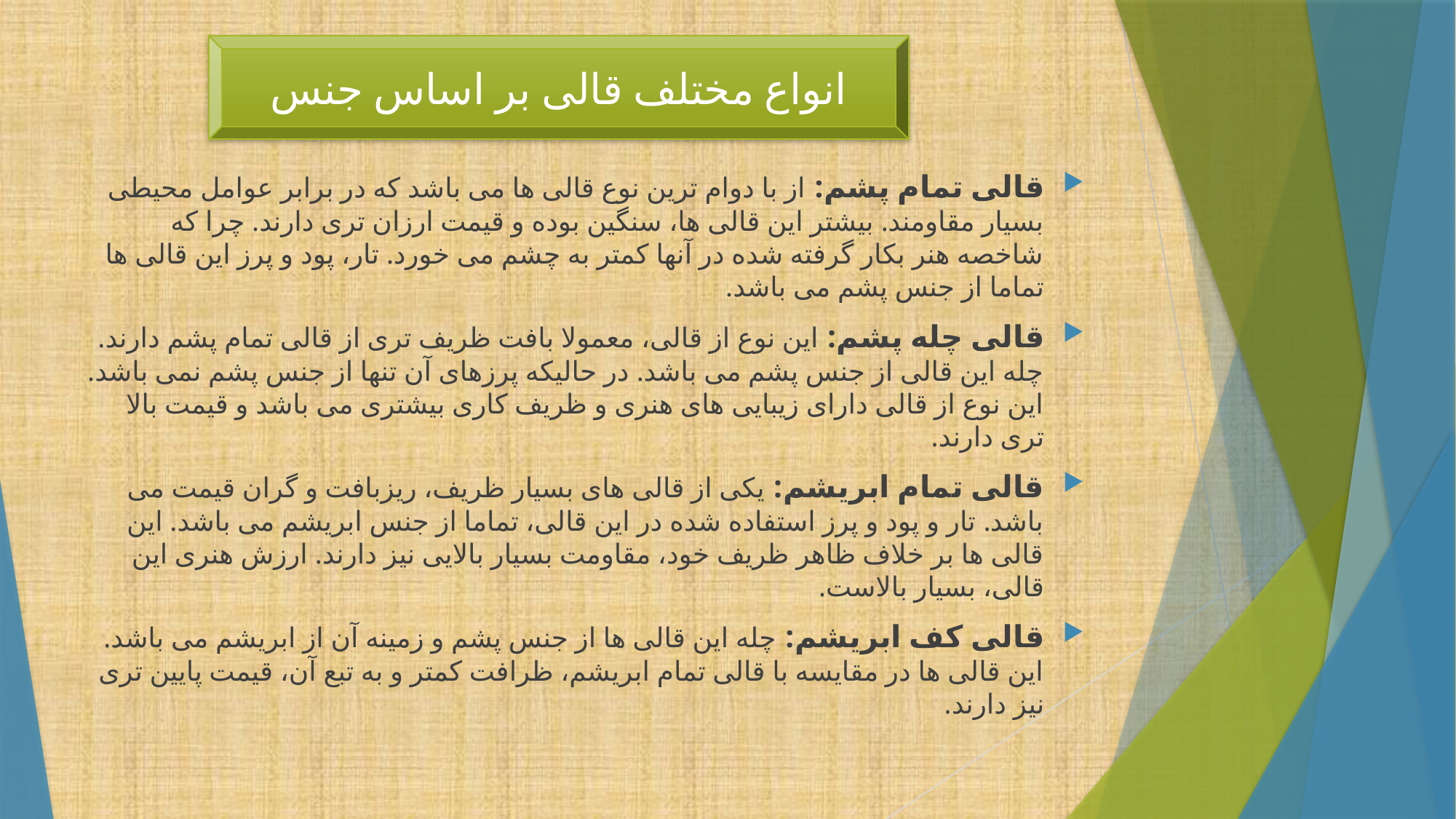

انواع مختلف قالی بر اساس جنس
قالی تمام پشم: از با دوام ترین نوع قالی ها می باشد که در برابر عوامل محیطی بسیار مقاومند. بیشتر این قالی ها، سنگین بوده و قیمت ارزان تری دارند. چرا که شاخصه هنر بکار گرفته شده در آنها کمتر به چشم می خورد. تار، پود و پرز این قالی ها تماما از جنس پشم می باشد.
قالی چله پشم: این نوع از قالی، معمولا بافت ظریف تری از قالی تمام پشم دارند. چله این قالی از جنس پشم می باشد. در حالیکه پرزهای آن تنها از جنس پشم نمی باشد. این نوع از قالی دارای زیبایی های هنری و ظریف کاری بیشتری می باشد و قیمت بالا تری دارند.
قالی تمام ابریشم: یکی از قالی های بسیار ظریف، ریزبافت و گران قیمت می باشد. تار و پود و پرز استفاده شده در این قالی، تماما از جنس ابریشم می باشد. این قالی ها بر خلاف ظاهر ظریف خود، مقاومت بسیار بالایی نیز دارند. ارزش هنری این قالی، بسیار بالاست.
قالی کف ابریشم: چله این قالی ها از جنس پشم و زمینه آن از ابریشم می باشد. این قالی ها در مقایسه با قالی تمام ابریشم، ظرافت کمتر و به تبع آن، قیمت پایین تری نیز دارند.